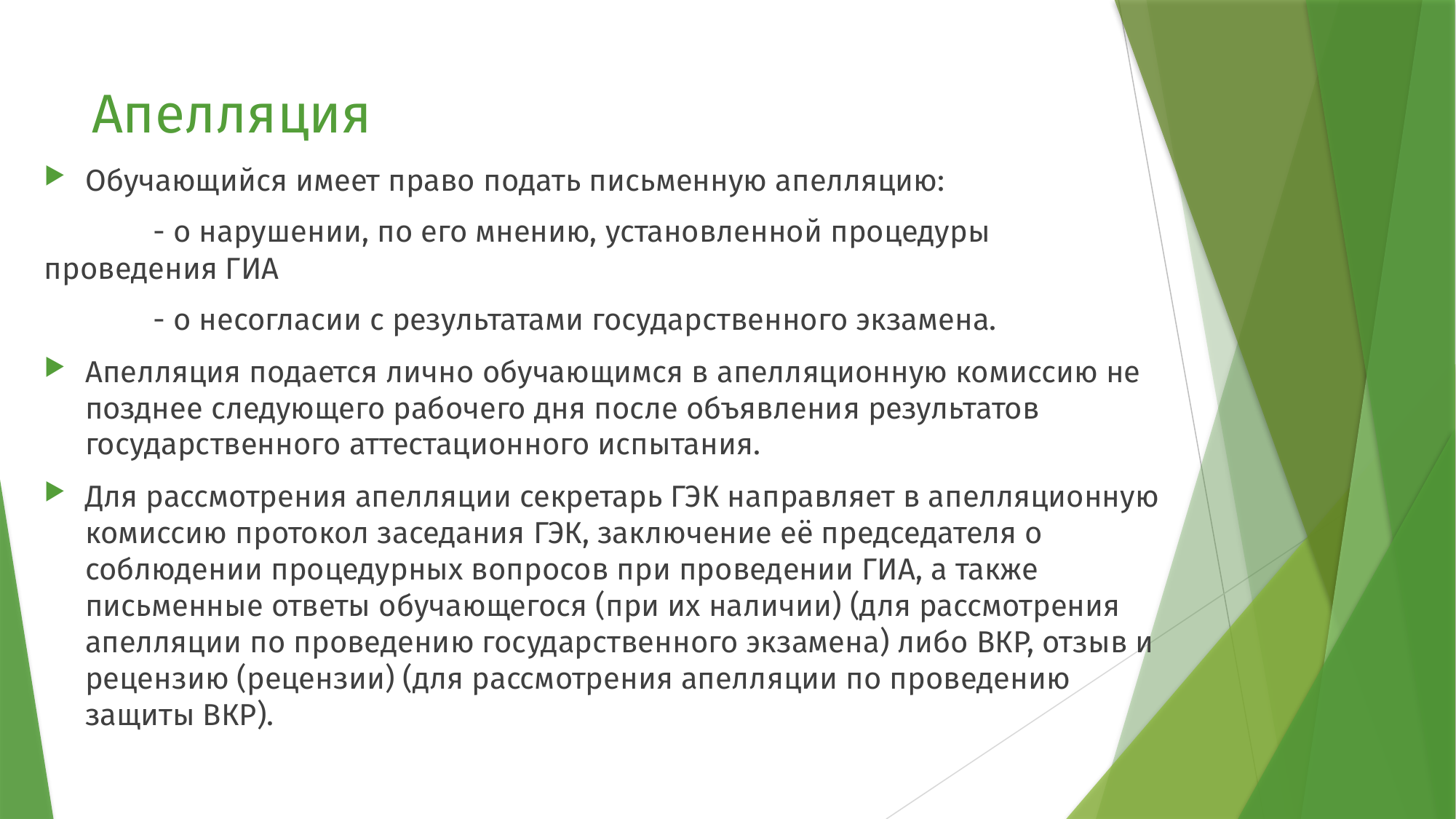

# Апелляция
Обучающийся имеет право подать письменную апелляцию:
	- о нарушении, по его мнению, установленной процедуры проведения ГИА
	- о несогласии с результатами государственного экзамена.
Апелляция подается лично обучающимся в апелляционную комиссию не позднее следующего рабочего дня после объявления результатов государственного аттестационного испытания.
Для рассмотрения апелляции секретарь ГЭК направляет в апелляционную комиссию протокол заседания ГЭК, заключение её председателя о соблюдении процедурных вопросов при проведении ГИА, а также письменные ответы обучающегося (при их наличии) (для рассмотрения апелляции по проведению государственного экзамена) либо ВКР, отзыв и рецензию (рецензии) (для рассмотрения апелляции по проведению защиты ВКР).